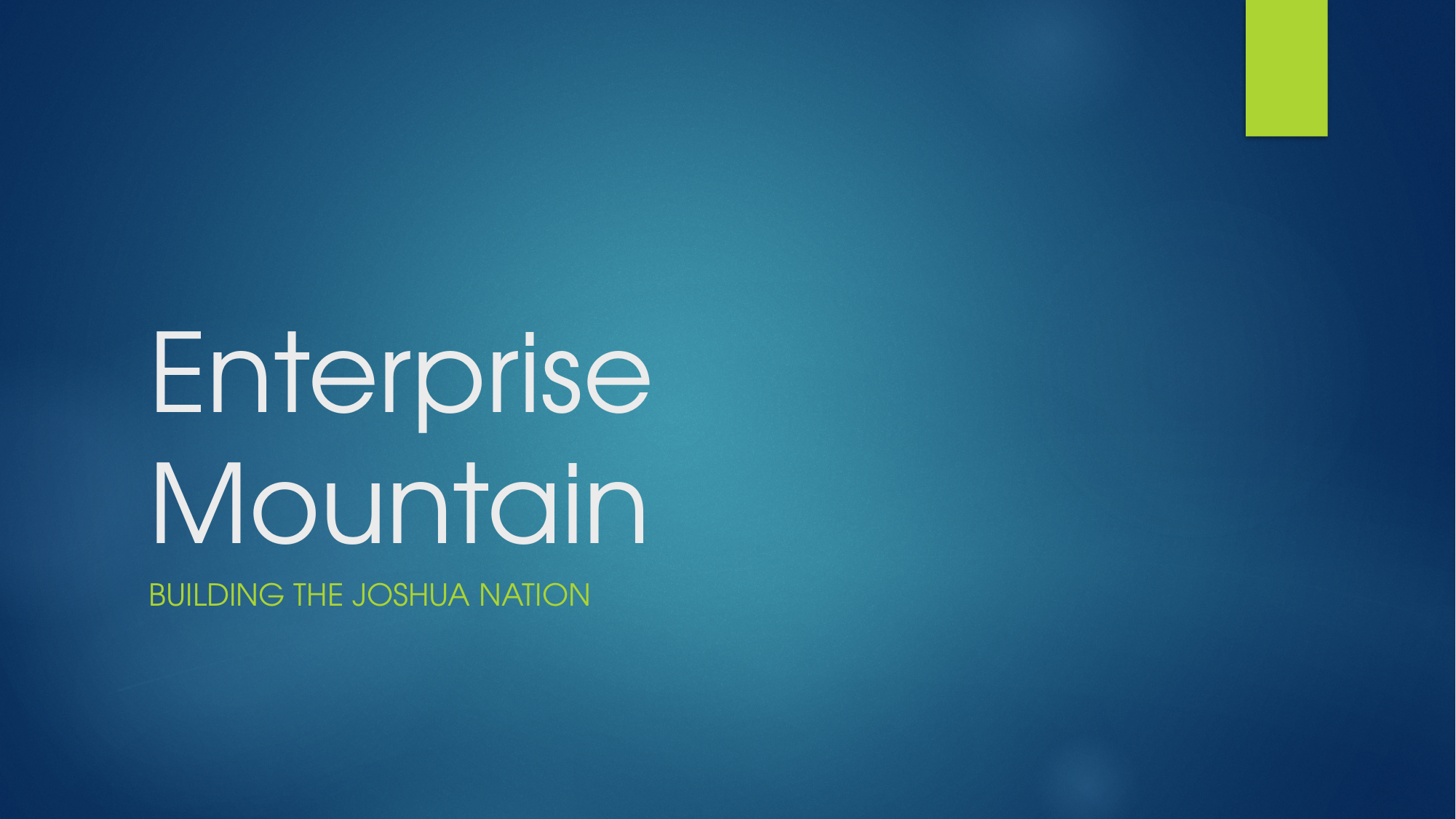

# Enterprise Mountain
Building the Joshua nation